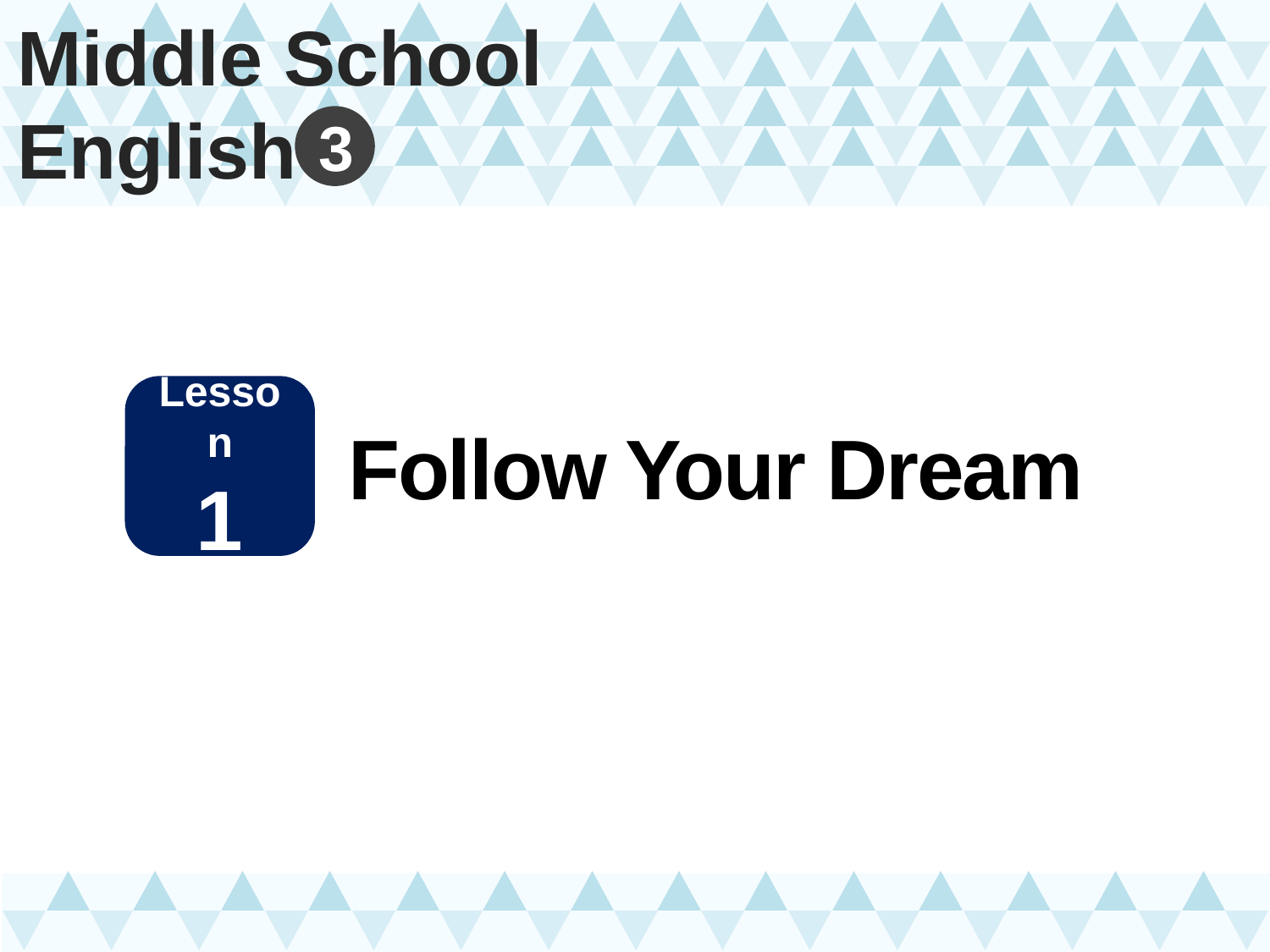

Middle School
English
3
Lesson
1
Follow Your Dream